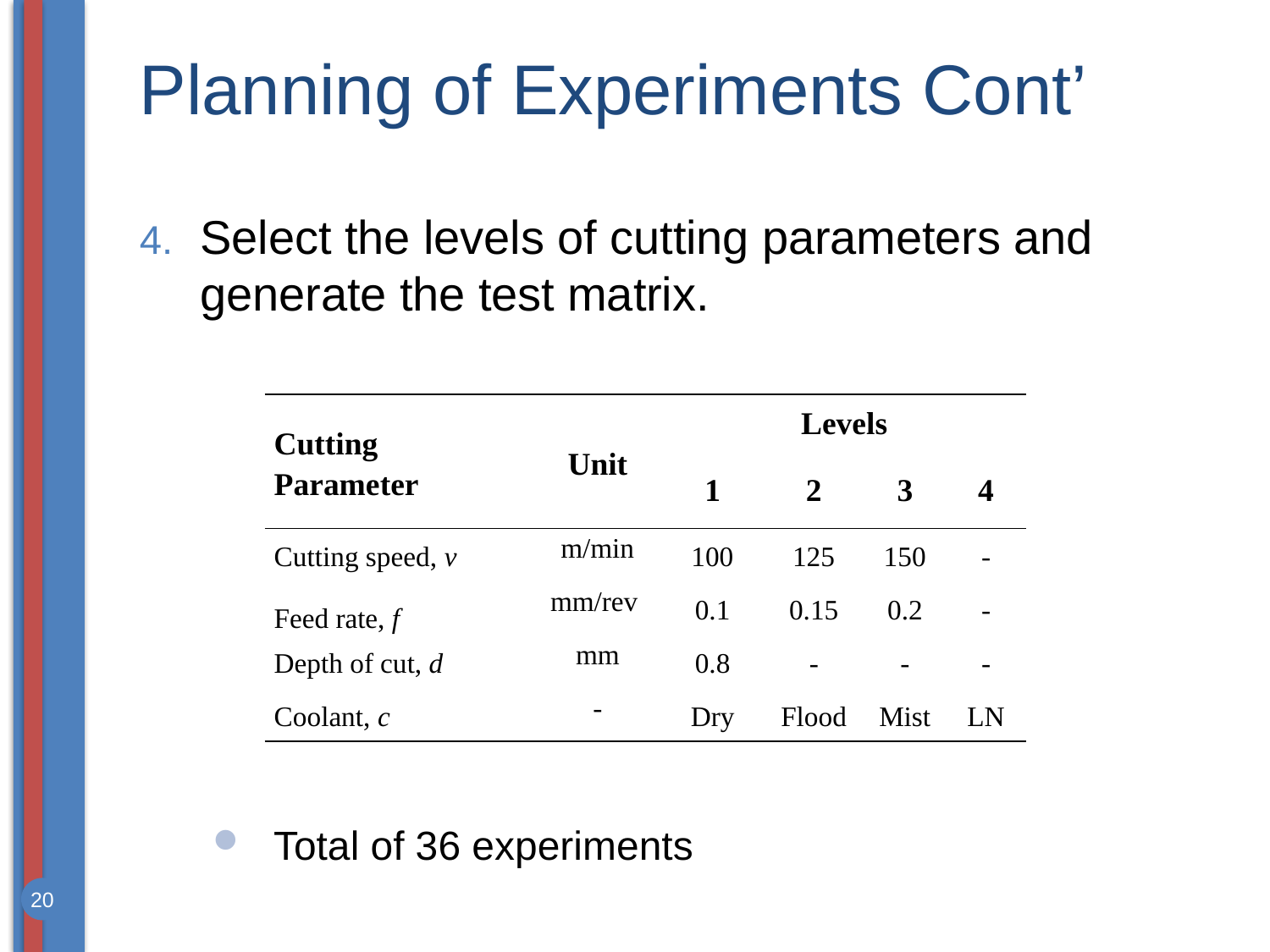

# Planning of Experiments Cont’
Select the levels of cutting parameters and generate the test matrix.

Total of 36 experiments

| Cutting Parameter | Unit | Levels |  |  |  |
| --- | --- | --- | --- | --- | --- |
|  |  | 1 | 2 | 3 | 4 |
| Cutting speed, v | m/min | 100 | 125 | 150 | - |
| Feed rate, f | mm/rev | 0.1 | 0.15 | 0.2 | - |
| Depth of cut, d | mm | 0.8 | - | - | - |
| Coolant, c | - | Dry | Flood | Mist | LN |
20